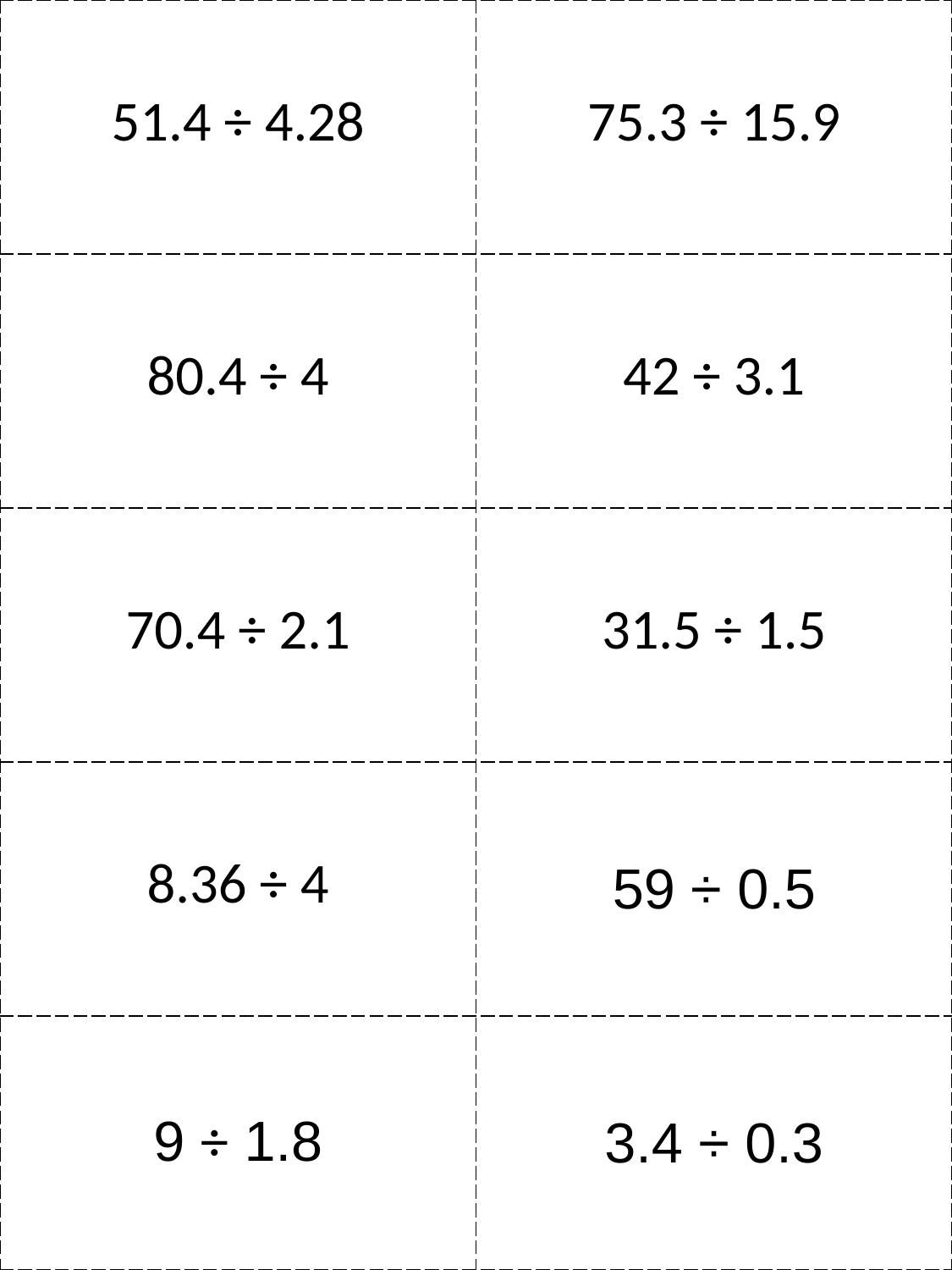

| 51.4 ÷ 4.28 | 75.3 ÷ 15.9 |
| --- | --- |
| 80.4 ÷ 4 | 42 ÷ 3.1 |
| 70.4 ÷ 2.1 | 31.5 ÷ 1.5 |
| 8.36 ÷ 4 | 59 ÷ 0.5 |
| 9 ÷ 1.8 | 3.4 ÷ 0.3 |